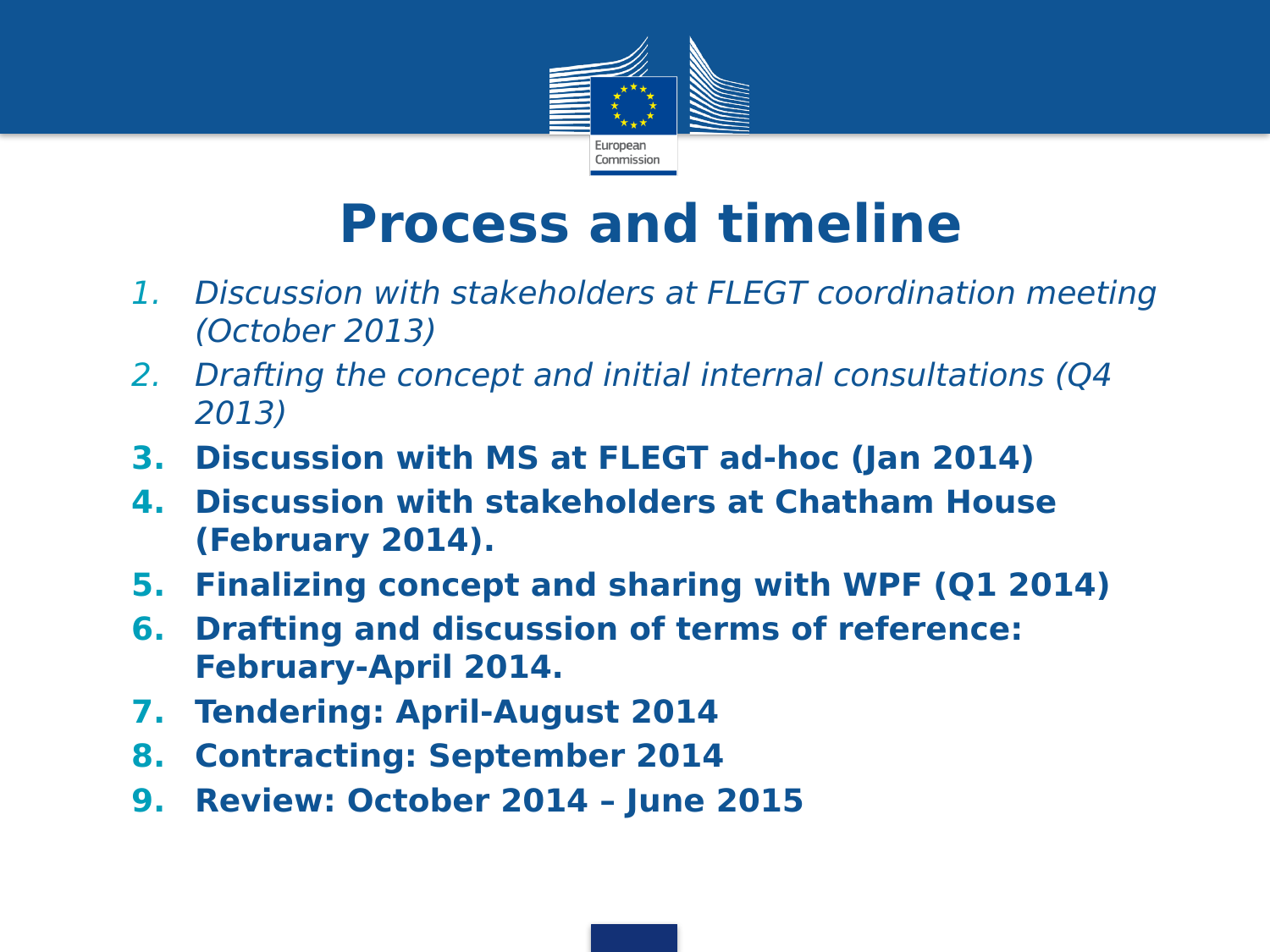

# Process and timeline
Discussion with stakeholders at FLEGT coordination meeting (October 2013)
Drafting the concept and initial internal consultations (Q4 2013)
Discussion with MS at FLEGT ad-hoc (Jan 2014)
Discussion with stakeholders at Chatham House (February 2014).
Finalizing concept and sharing with WPF (Q1 2014)
Drafting and discussion of terms of reference: February-April 2014.
Tendering: April-August 2014
Contracting: September 2014
Review: October 2014 – June 2015